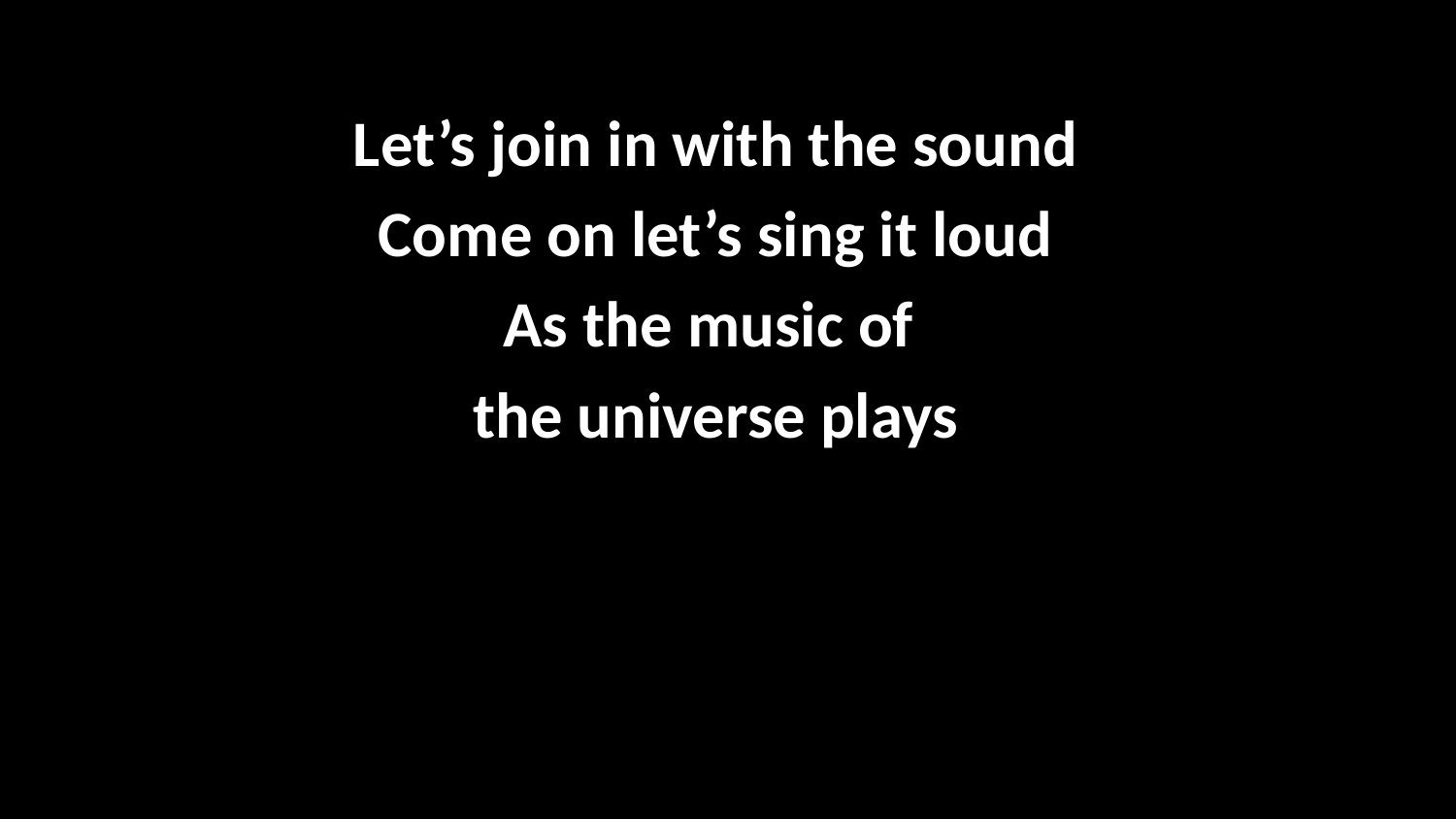

Let’s join in with the sound
Come on let’s sing it loud
As the music of
the universe plays